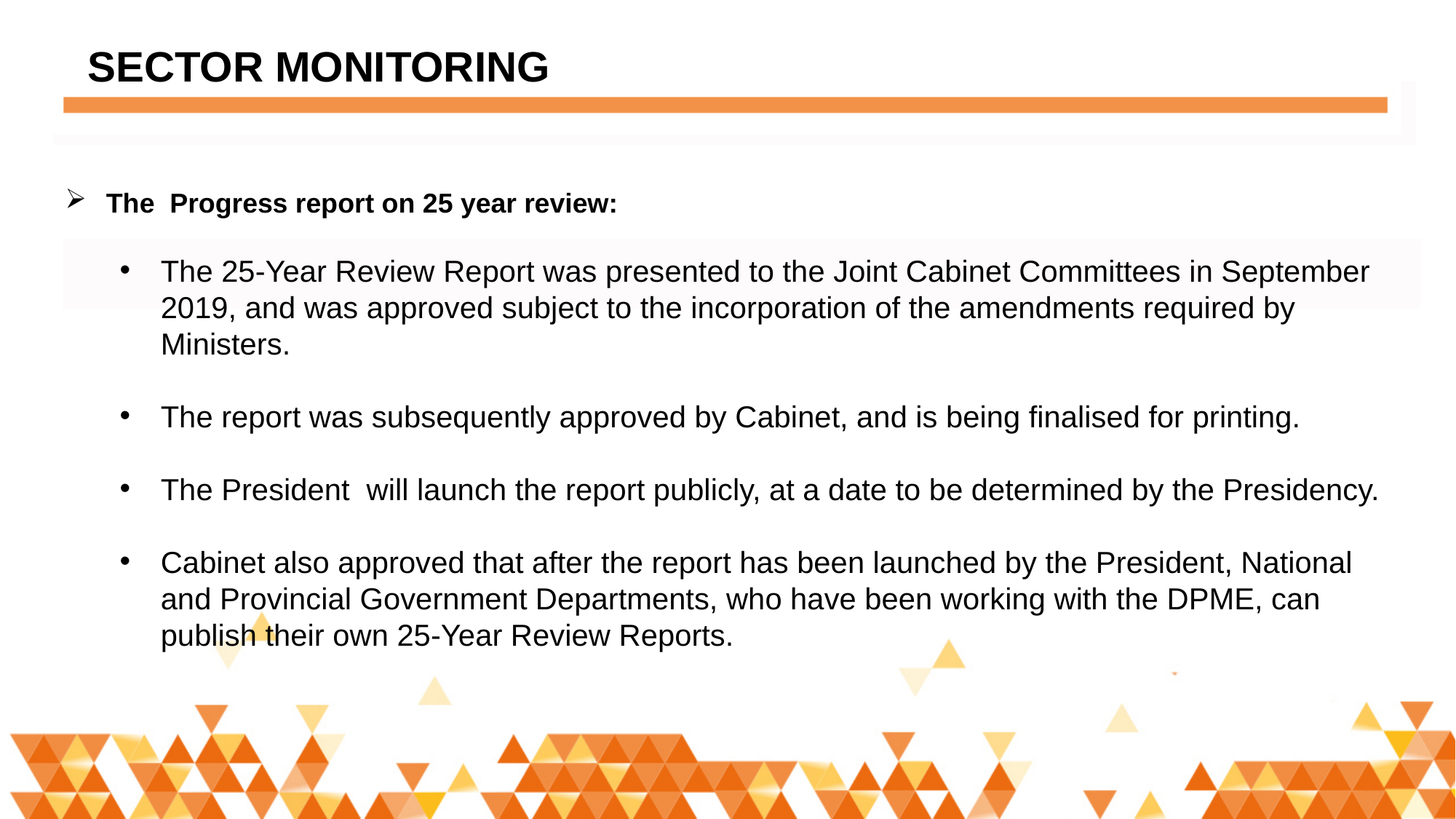

19
SECTOR MONITORING

The  Progress report on 25 year review:

The 25-Year Review Report was presented to the Joint Cabinet Committees in September 2019, and was approved subject to the incorporation of the amendments required by Ministers.

The report was subsequently approved by Cabinet, and is being finalised for printing.

The President  will launch the report publicly, at a date to be determined by the Presidency.

Cabinet also approved that after the report has been launched by the President, National and Provincial Government Departments, who have been working with the DPME, can publish their own 25-Year Review Reports.